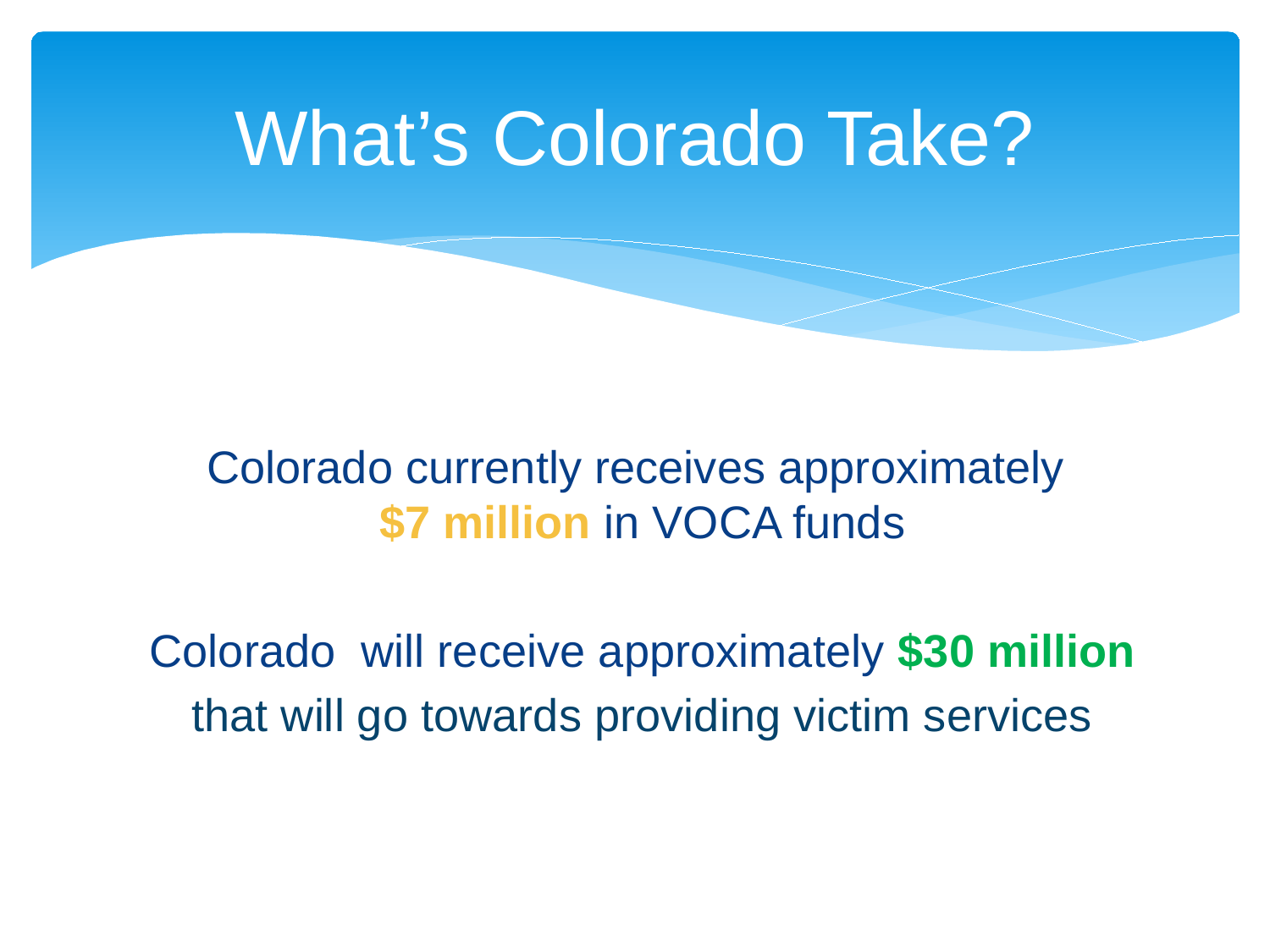

# What’s Colorado Take?

Colorado currently receives approximately
$7 million in VOCA funds

Colorado  will receive approximately $30 million
that will go towards providing victim services